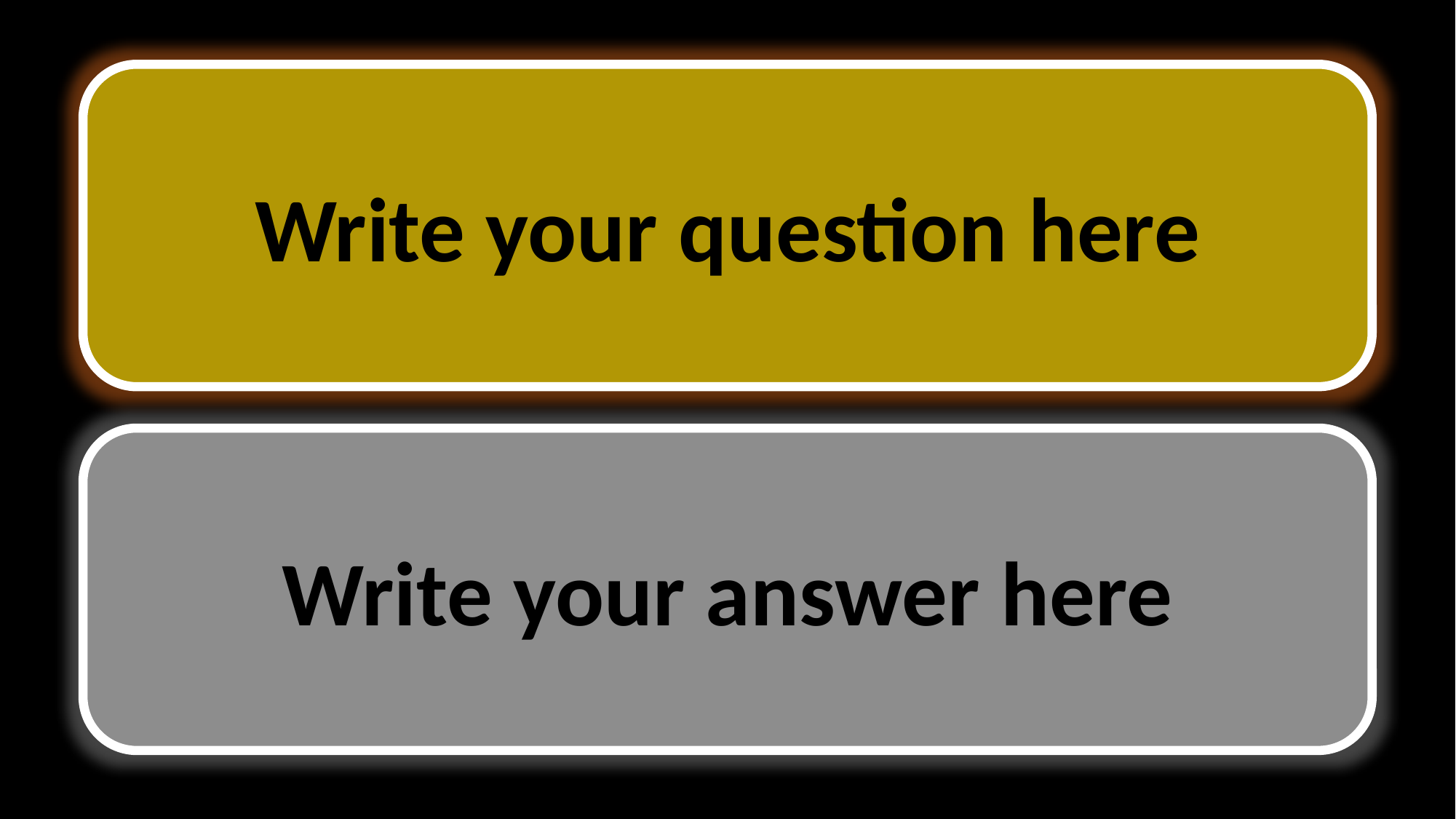

Write your question here
Write your answer here